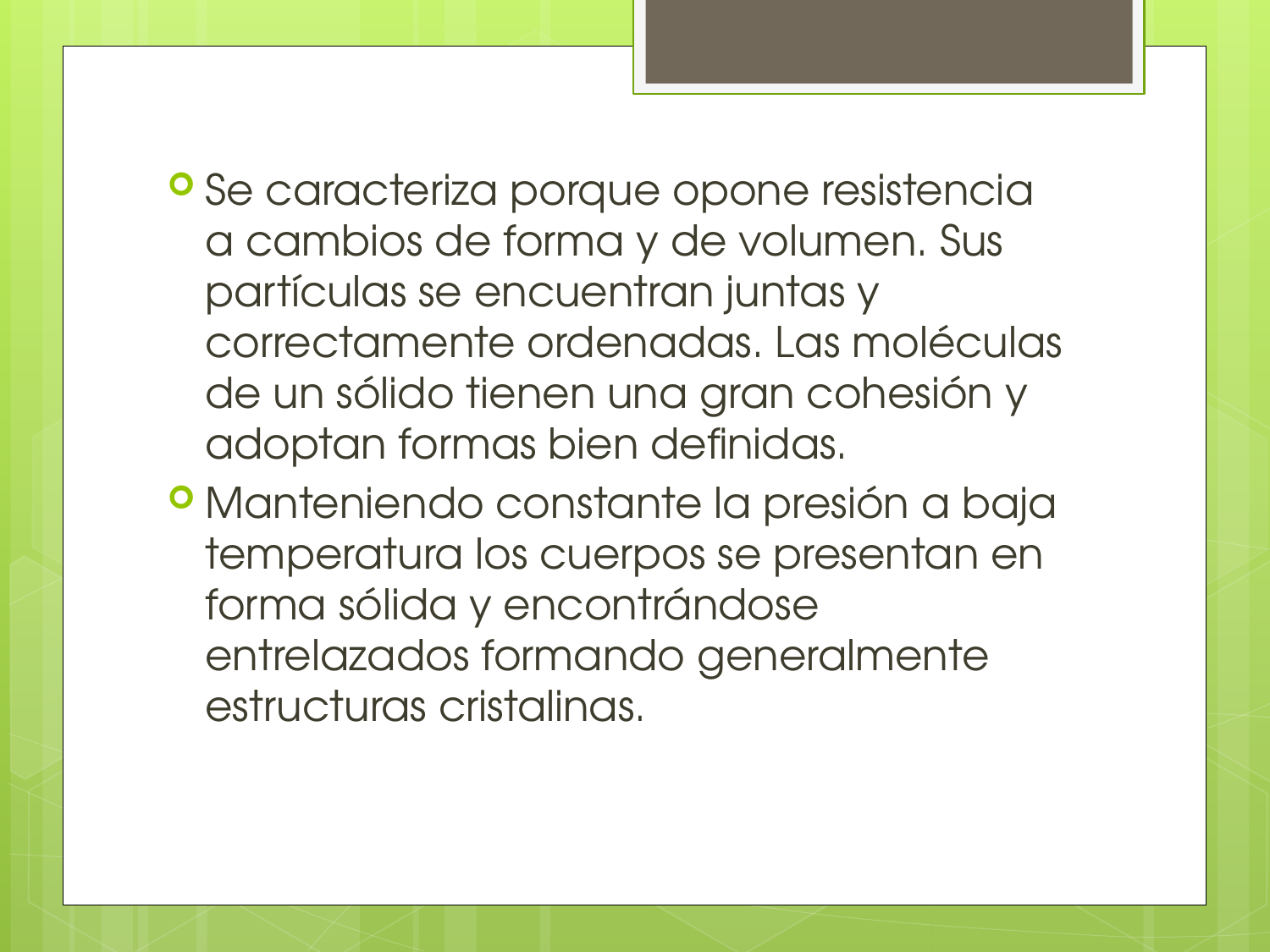

Se caracteriza porque opone resistencia a cambios de forma y de volumen. Sus partículas se encuentran juntas y correctamente ordenadas. Las moléculas de un sólido tienen una gran cohesión y adoptan formas bien definidas.
Manteniendo constante la presión a baja temperatura los cuerpos se presentan en forma sólida y encontrándose entrelazados formando generalmente estructuras cristalinas.